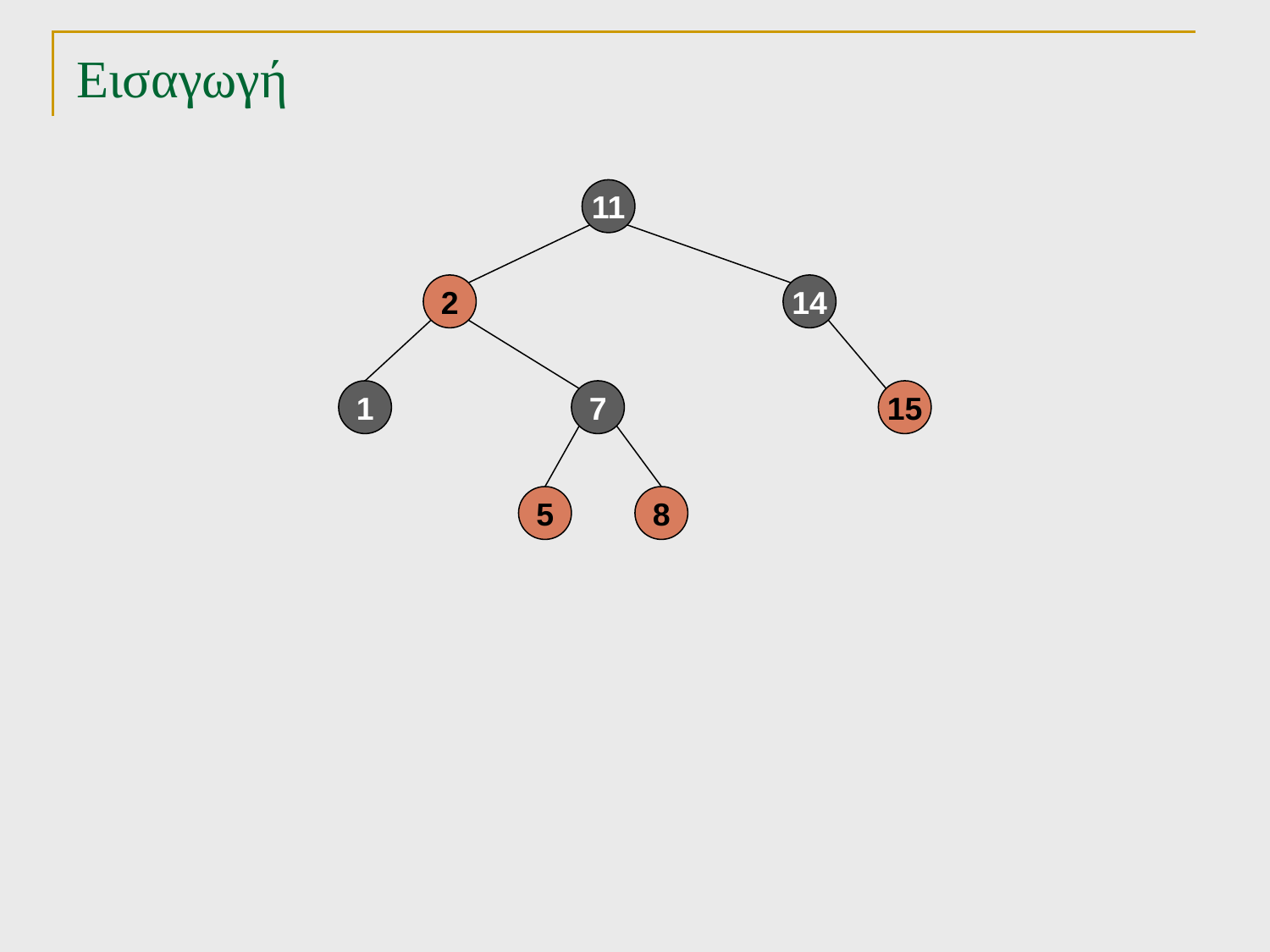

# Εισαγωγή
11
2
14
1
7
15
5
8

TexPoint fonts used in EMF.
Read the TexPoint manual before you delete this box.: AAAAA